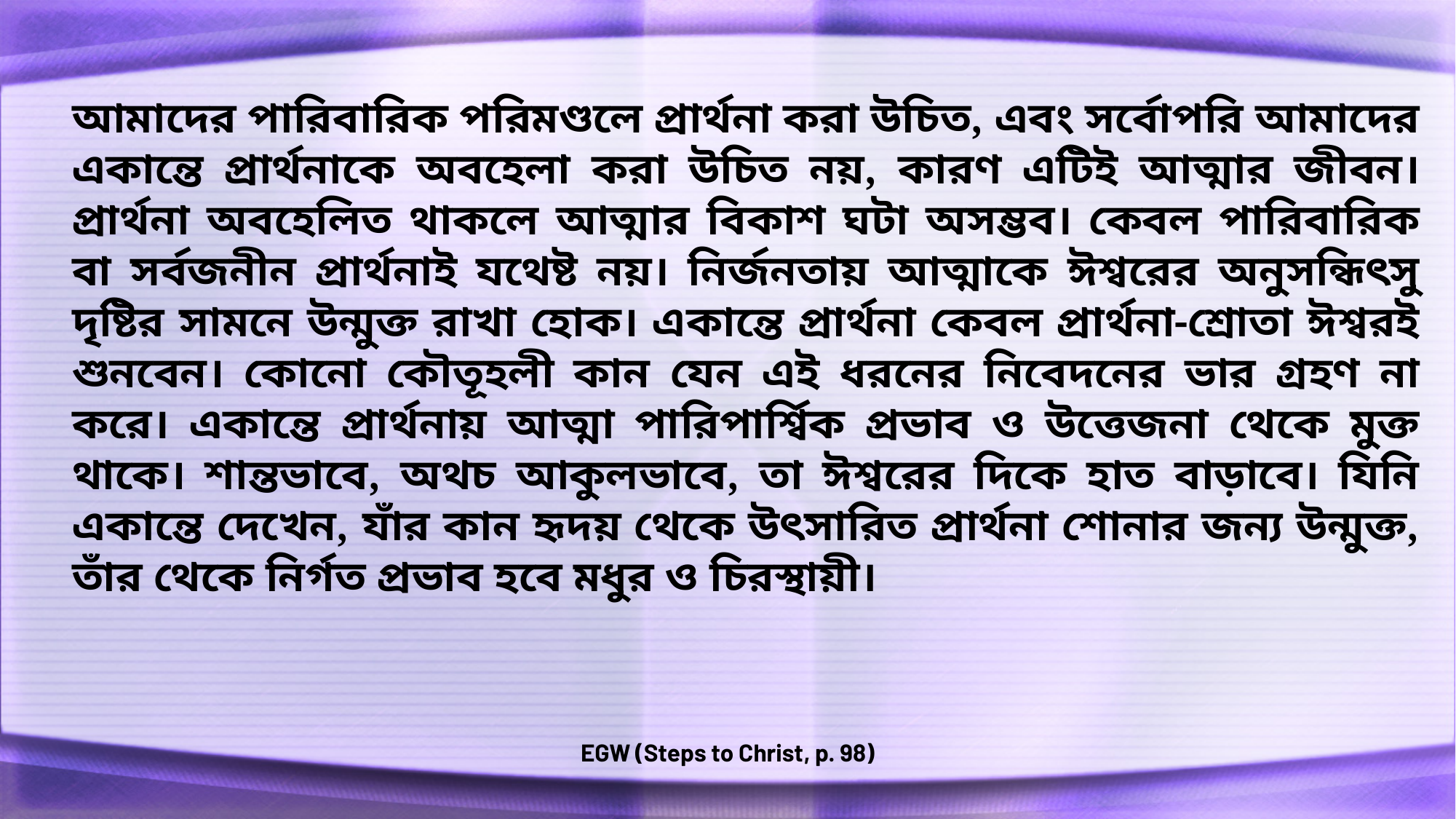

আমাদের পারিবারিক পরিমণ্ডলে প্রার্থনা করা উচিত, এবং সর্বোপরি আমাদের একান্তে প্রার্থনাকে অবহেলা করা উচিত নয়, কারণ এটিই আত্মার জীবন। প্রার্থনা অবহেলিত থাকলে আত্মার বিকাশ ঘটা অসম্ভব। কেবল পারিবারিক বা সর্বজনীন প্রার্থনাই যথেষ্ট নয়। নির্জনতায় আত্মাকে ঈশ্বরের অনুসন্ধিৎসু দৃষ্টির সামনে উন্মুক্ত রাখা হোক। একান্তে প্রার্থনা কেবল প্রার্থনা-শ্রোতা ঈশ্বরই শুনবেন। কোনো কৌতূহলী কান যেন এই ধরনের নিবেদনের ভার গ্রহণ না করে। একান্তে প্রার্থনায় আত্মা পারিপার্শ্বিক প্রভাব ও উত্তেজনা থেকে মুক্ত থাকে। শান্তভাবে, অথচ আকুলভাবে, তা ঈশ্বরের দিকে হাত বাড়াবে। যিনি একান্তে দেখেন, যাঁর কান হৃদয় থেকে উৎসারিত প্রার্থনা শোনার জন্য উন্মুক্ত, তাঁর থেকে নির্গত প্রভাব হবে মধুর ও চিরস্থায়ী।
EGW (Steps to Christ, p. 98)